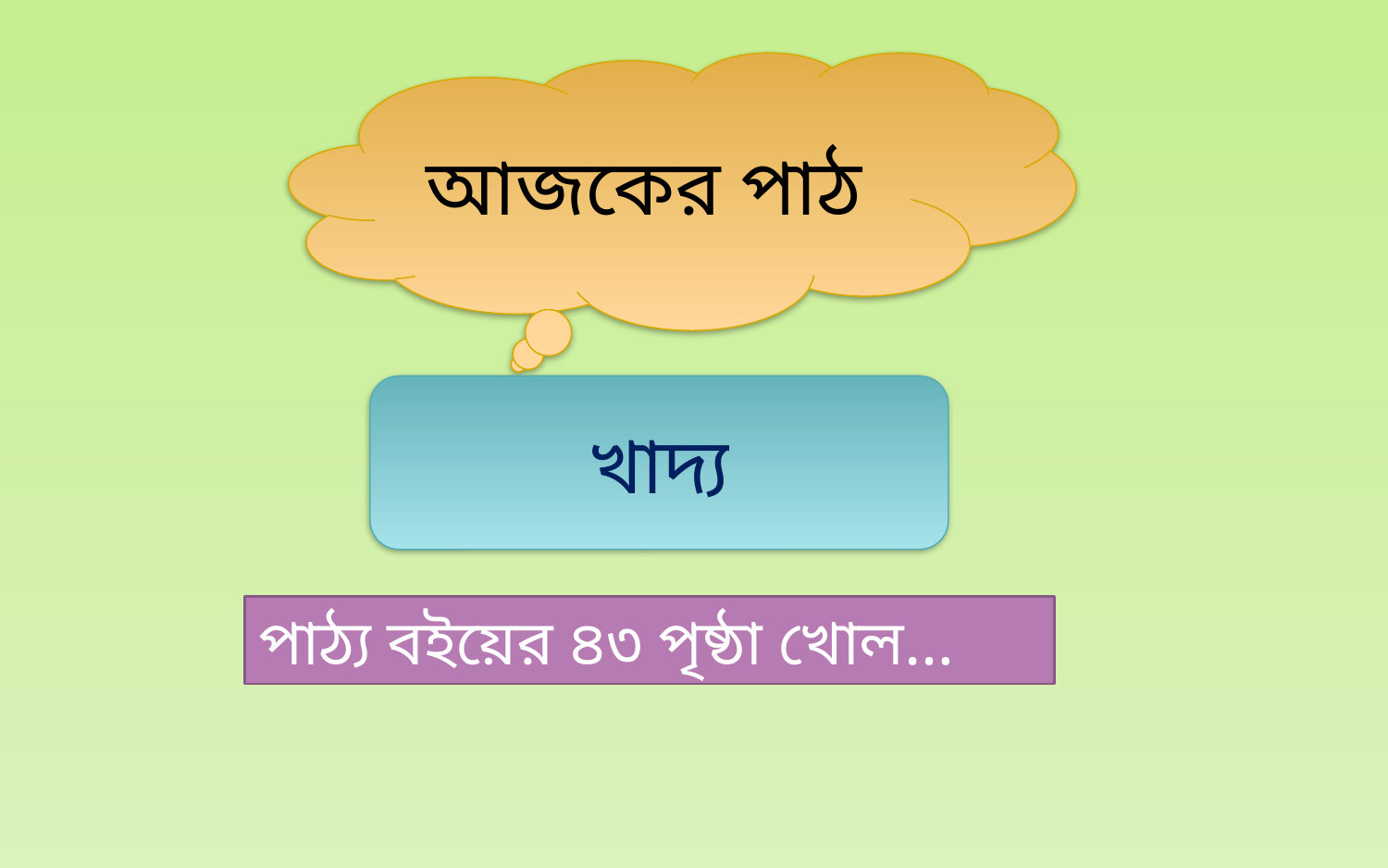

আজকের পাঠ
খাদ্য
পাঠ্য বইয়ের ৪৩ পৃষ্ঠা খোল…